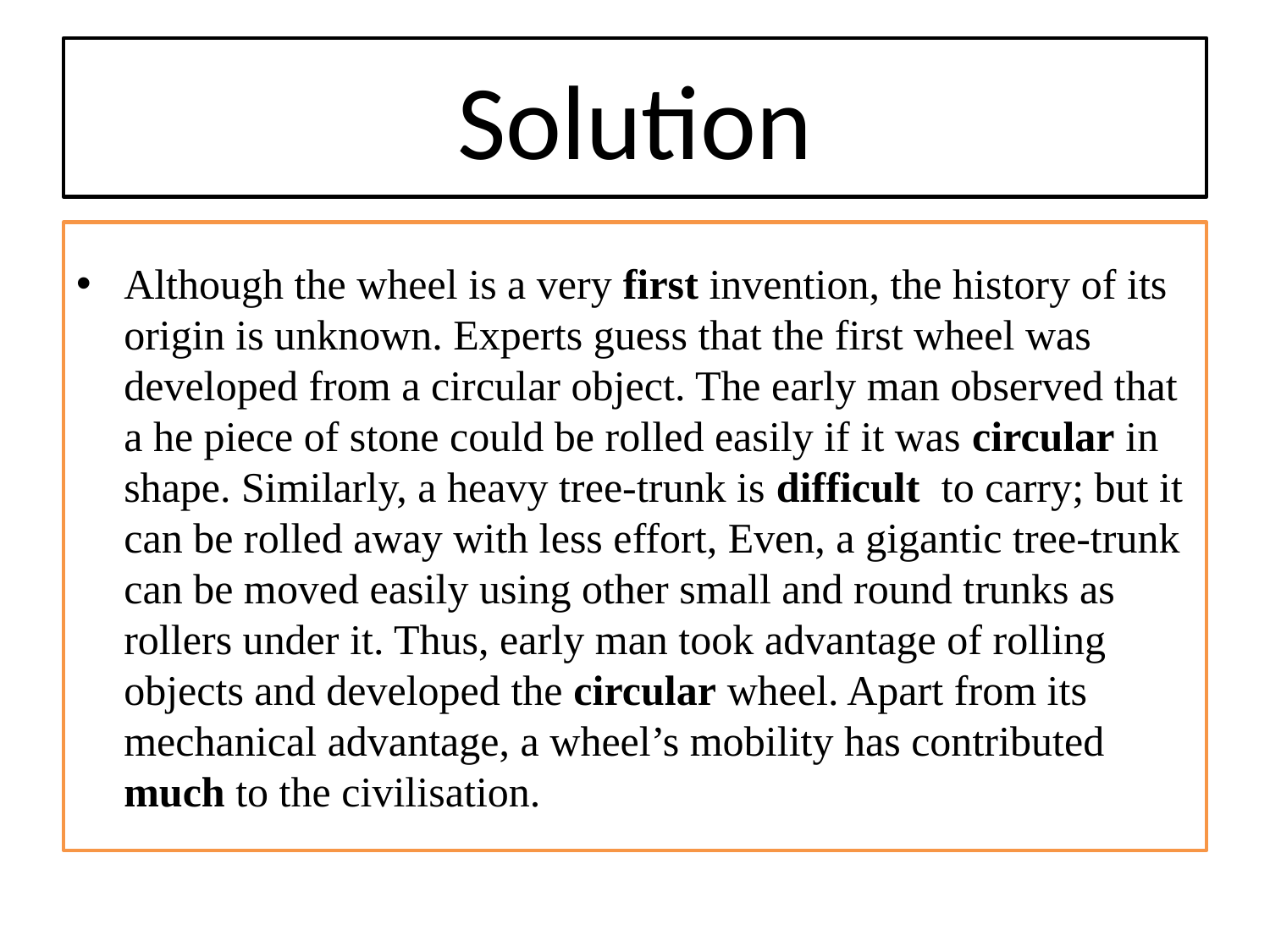

# Solution
Although the wheel is a very first invention, the history of its origin is unknown. Experts guess that the first wheel was developed from a circular object. The early man observed that a he piece of stone could be rolled easily if it was circular in shape. Similarly, a heavy tree-trunk is difficult  to carry; but it can be rolled away with less effort, Even, a gigantic tree-trunk can be moved easily using other small and round trunks as rollers under it. Thus, early man took advantage of rolling objects and developed the circular wheel. Apart from its  mechanical advantage, a wheel’s mobility has contributed much to the civilisation.